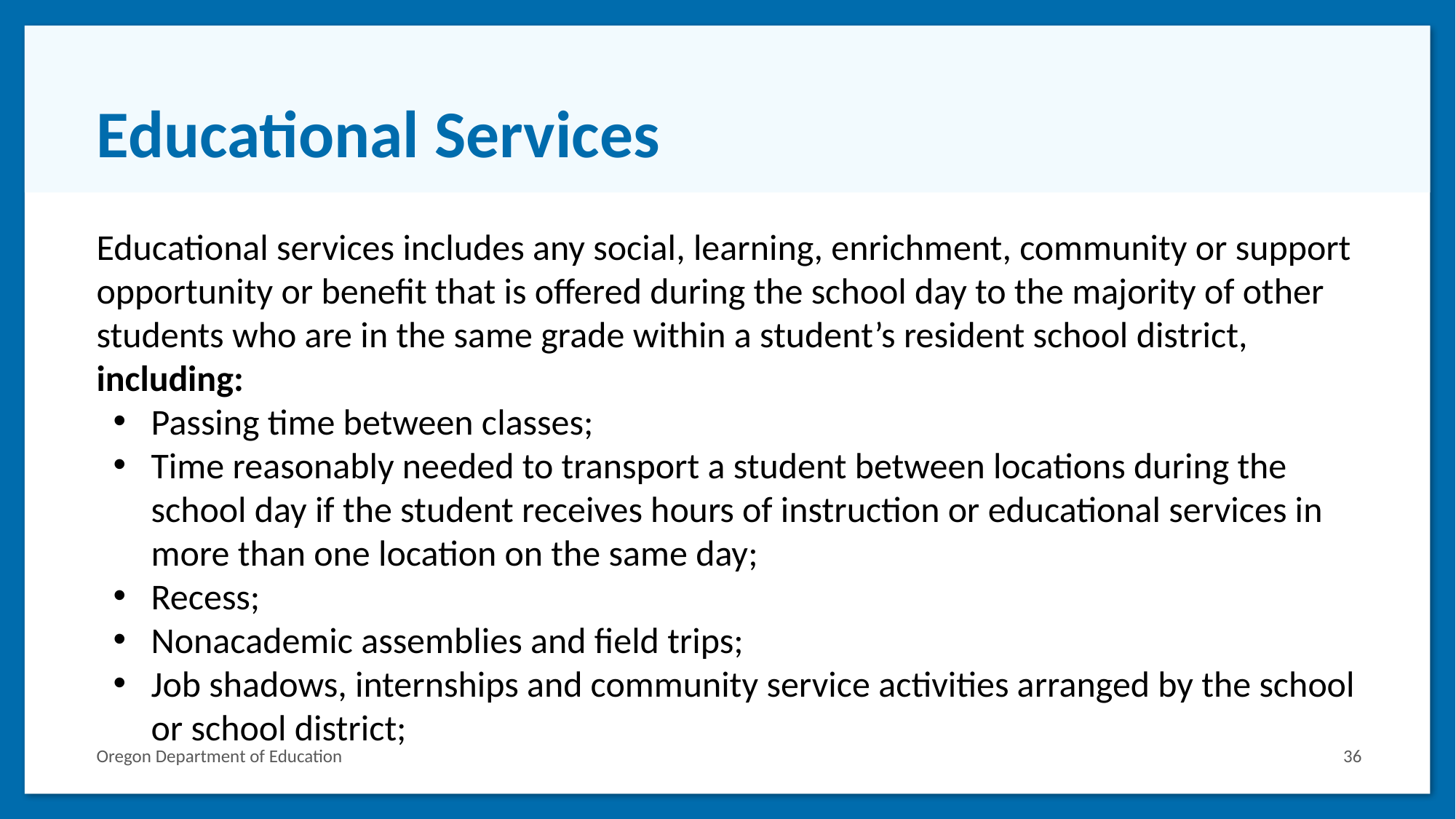

# Educational Services
Educational services includes any social, learning, enrichment, community or support opportunity or benefit that is offered during the school day to the majority of other students who are in the same grade within a student’s resident school district, including:
Passing time between classes;
Time reasonably needed to transport a student between locations during the school day if the student receives hours of instruction or educational services in more than one location on the same day;
Recess;
Nonacademic assemblies and field trips;
Job shadows, internships and community service activities arranged by the school or school district;

Oregon Department of Education
36